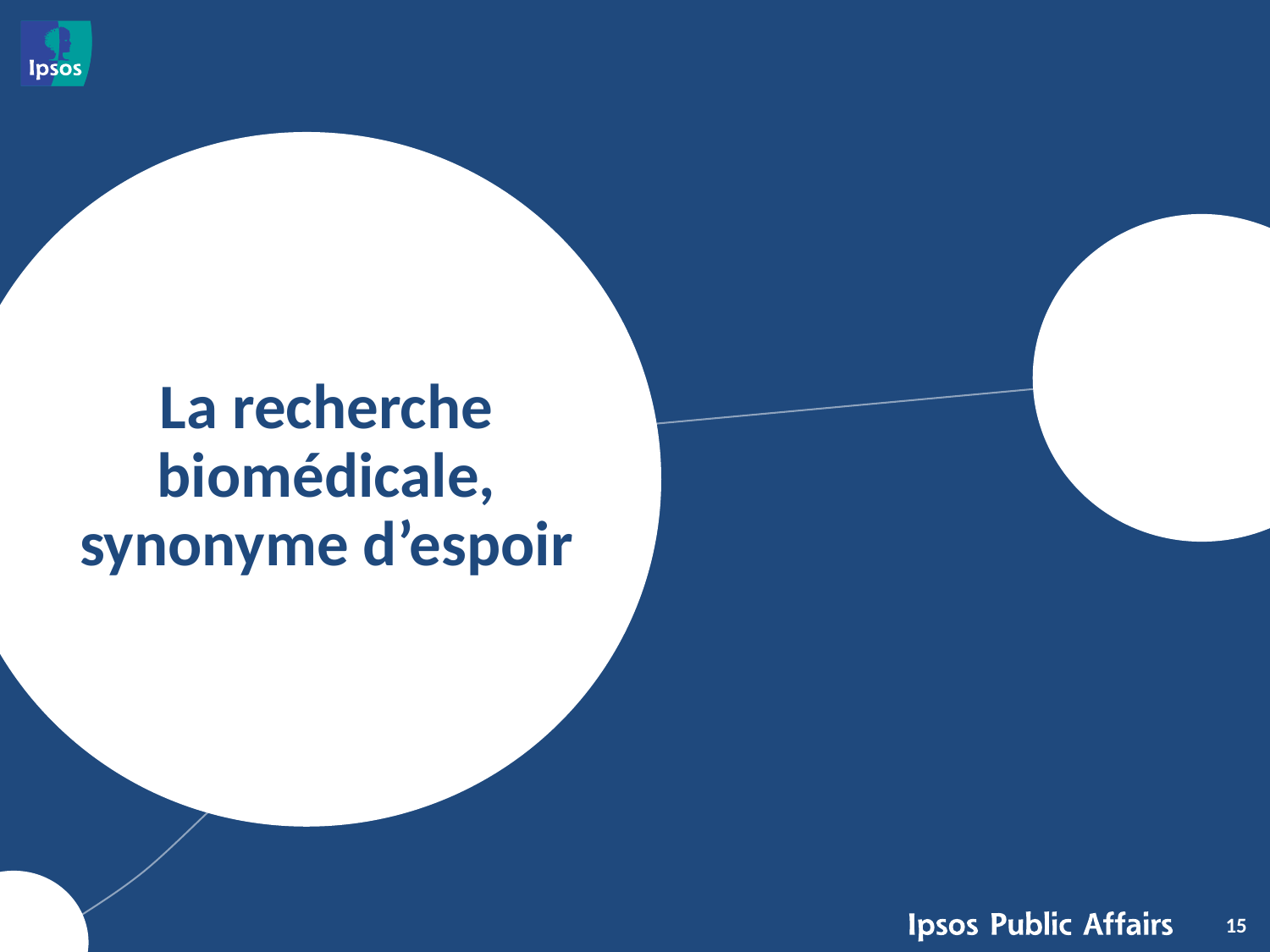

# La recherche biomédicale, synonyme d’espoir
15